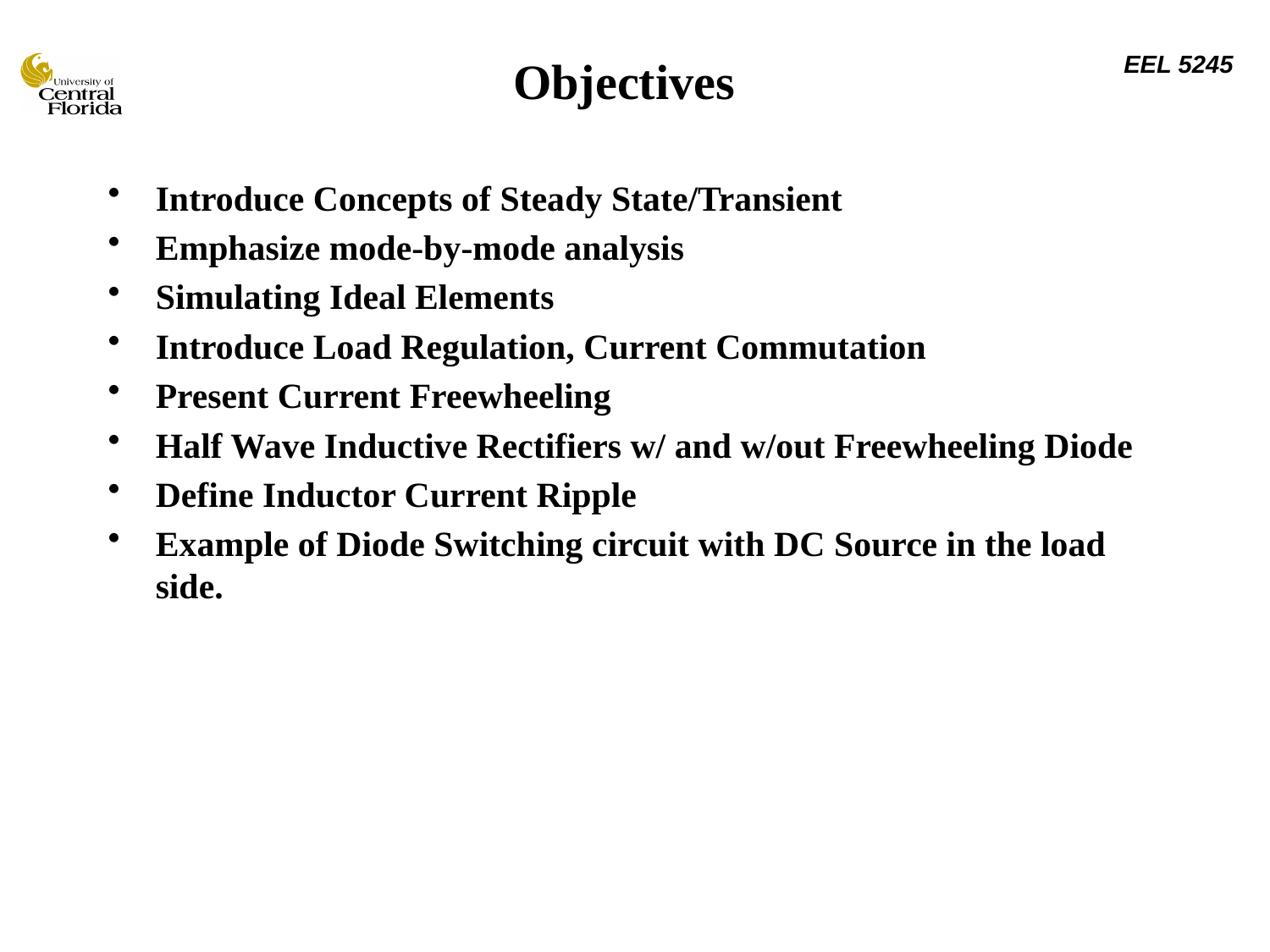

# Objectives
Introduce Concepts of Steady State/Transient
Emphasize mode-by-mode analysis
Simulating Ideal Elements
Introduce Load Regulation, Current Commutation
Present Current Freewheeling
Half Wave Inductive Rectifiers w/ and w/out Freewheeling Diode
Define Inductor Current Ripple
Example of Diode Switching circuit with DC Source in the load side.